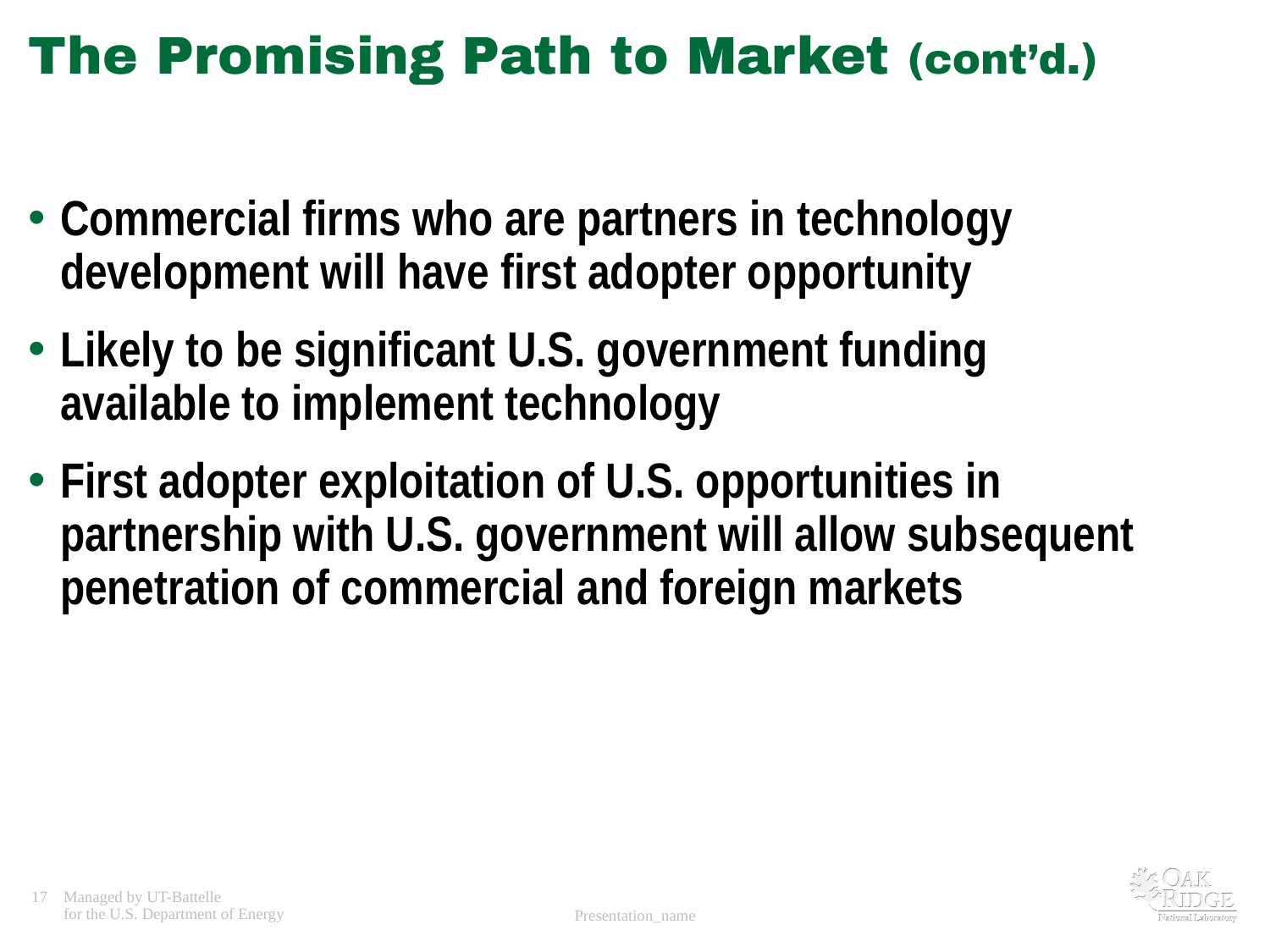

# The Promising Path to Market (cont’d.)
Commercial firms who are partners in technology development will have first adopter opportunity
Likely to be significant U.S. government funding available to implement technology
First adopter exploitation of U.S. opportunities in partnership with U.S. government will allow subsequent penetration of commercial and foreign markets